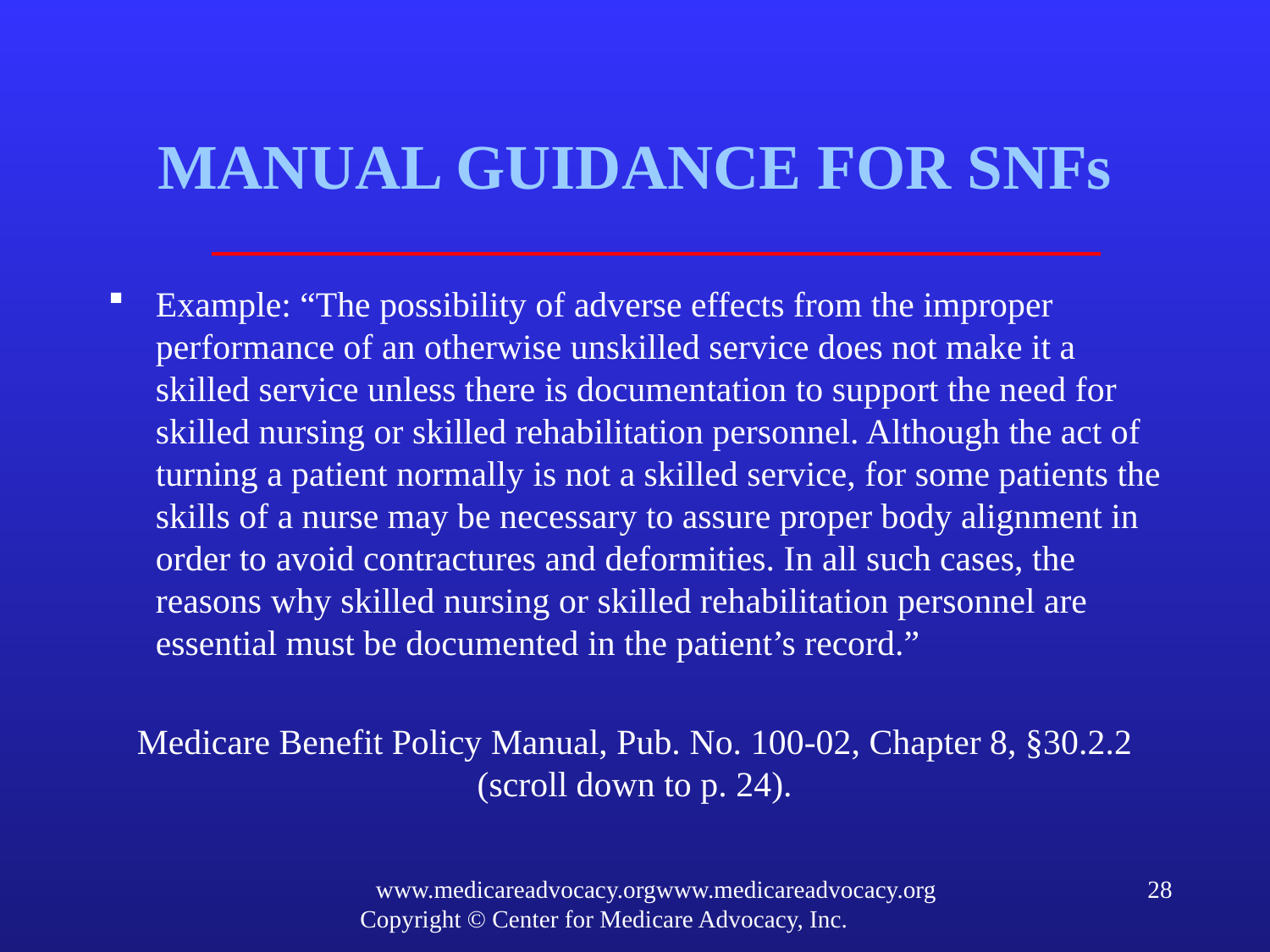

# MANUAL GUIDANCE FOR SNFs
Example: “The possibility of adverse effects from the improper performance of an otherwise unskilled service does not make it a skilled service unless there is documentation to support the need for skilled nursing or skilled rehabilitation personnel. Although the act of turning a patient normally is not a skilled service, for some patients the skills of a nurse may be necessary to assure proper body alignment in order to avoid contractures and deformities. In all such cases, the reasons why skilled nursing or skilled rehabilitation personnel are essential must be documented in the patient’s record.”

Medicare Benefit Policy Manual, Pub. No. 100-02, Chapter 8, §30.2.2 (scroll down to p. 24).

www.medicareadvocacy.orgwww.medicareadvocacy.org
Copyright © Center for Medicare Advocacy, Inc.
28